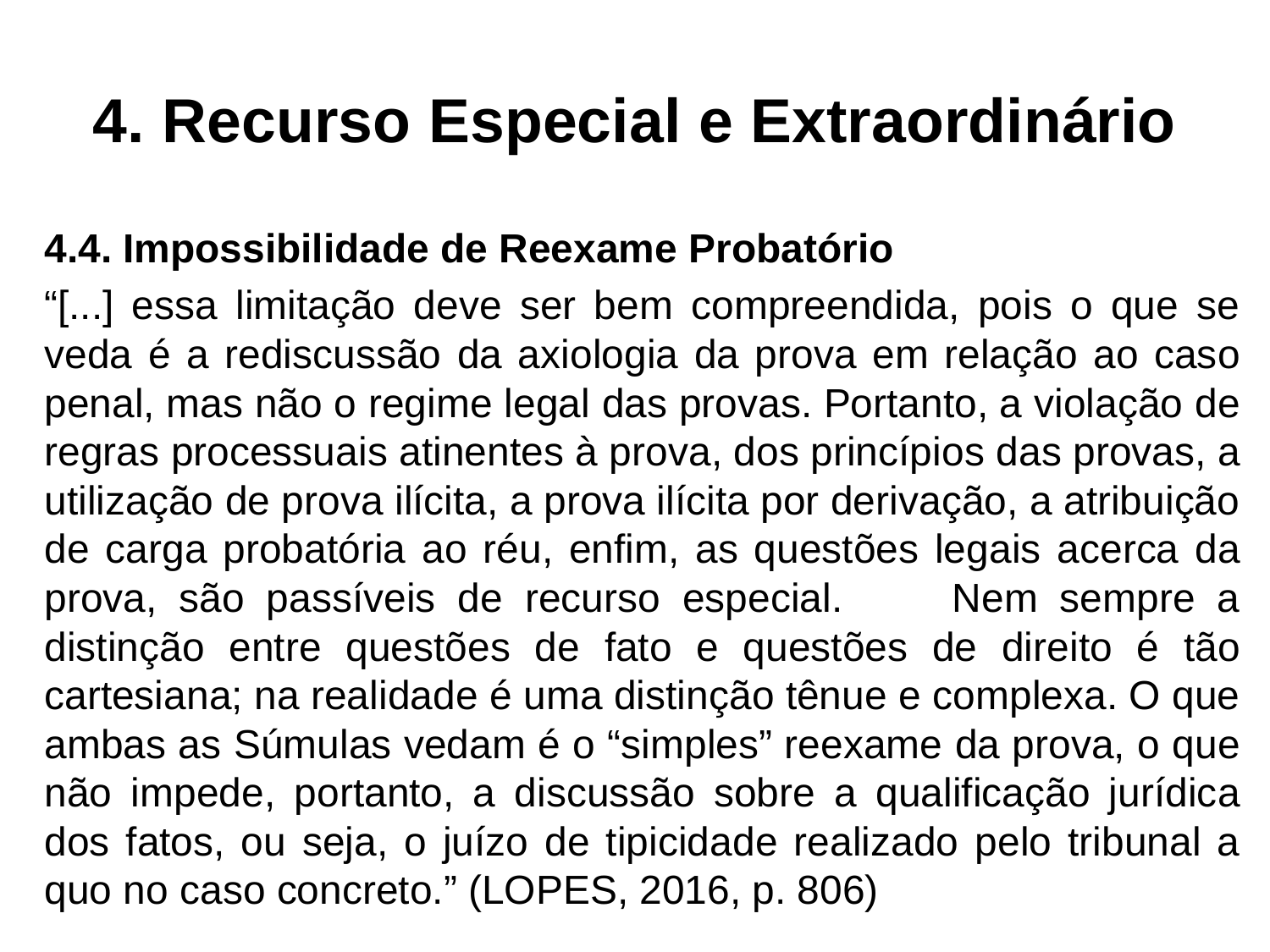

# 4. Recurso Especial e Extraordinário
4.4. Impossibilidade de Reexame Probatório
“[...] essa limitação deve ser bem compreendida, pois o que se veda é a rediscussão da axiologia da prova em relação ao caso penal, mas não o regime legal das provas. Portanto, a violação de regras processuais atinentes à prova, dos princípios das provas, a utilização de prova ilícita, a prova ilícita por derivação, a atribuição de carga probatória ao réu, enfim, as questões legais acerca da prova, são passíveis de recurso especial.     Nem sempre a distinção entre questões de fato e questões de direito é tão cartesiana; na realidade é uma distinção tênue e complexa. O que ambas as Súmulas vedam é o “simples” reexame da prova, o que não impede, portanto, a discussão sobre a qualificação jurídica dos fatos, ou seja, o juízo de tipicidade realizado pelo tribunal a quo no caso concreto.” (LOPES, 2016, p. 806)